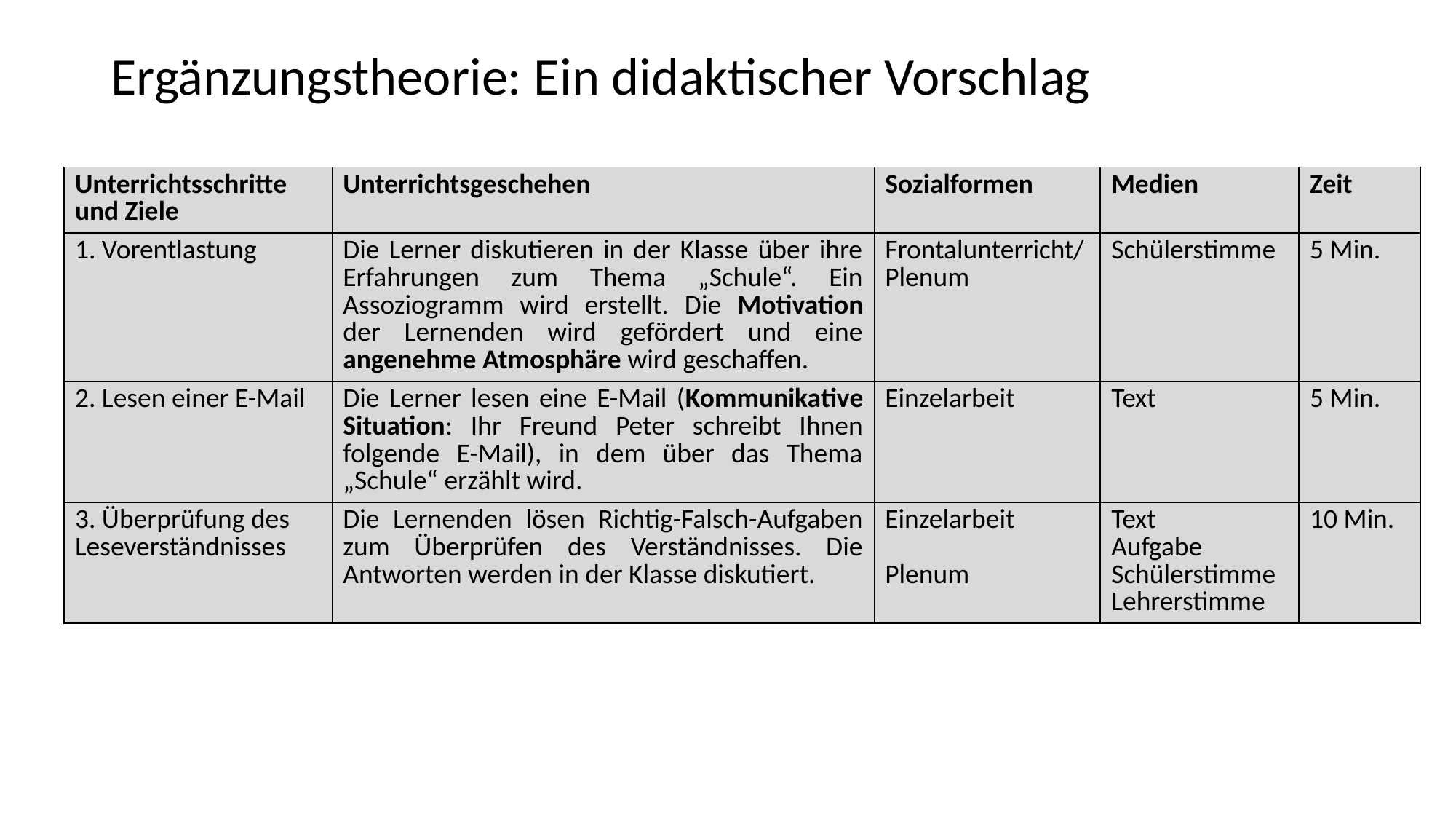

# Ergänzungstheorie: Ein didaktischer Vorschlag
| Unterrichtsschritte und Ziele | Unterrichtsgeschehen | Sozialformen | Medien | Zeit |
| --- | --- | --- | --- | --- |
| 1. Vorentlastung | Die Lerner diskutieren in der Klasse über ihre Erfahrungen zum Thema „Schule“. Ein Assoziogramm wird erstellt. Die Motivation der Lernenden wird gefördert und eine angenehme Atmosphäre wird geschaffen. | Frontalunterricht/Plenum | Schülerstimme | 5 Min. |
| 2. Lesen einer E-Mail | Die Lerner lesen eine E-Mail (Kommunikative Situation: Ihr Freund Peter schreibt Ihnen folgende E-Mail), in dem über das Thema „Schule“ erzählt wird. | Einzelarbeit | Text | 5 Min. |
| 3. Überprüfung des Leseverständnisses | Die Lernenden lösen Richtig-Falsch-Aufgaben zum Überprüfen des Verständnisses. Die Antworten werden in der Klasse diskutiert. | Einzelarbeit Plenum | Text Aufgabe Schülerstimme Lehrerstimme | 10 Min. |